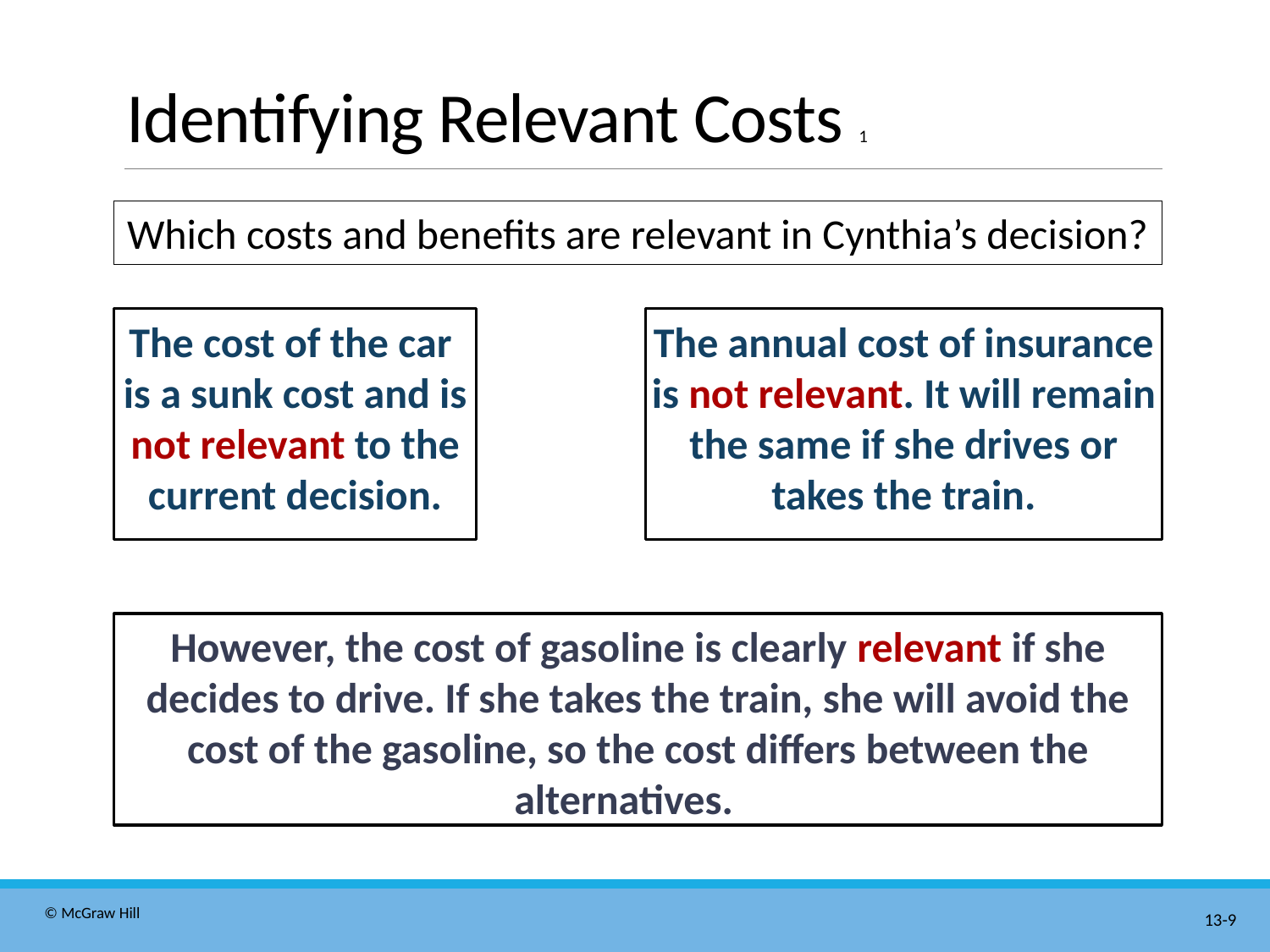

# Identifying Relevant Costs 1
Which costs and benefits are relevant in Cynthia’s decision?
The annual cost of insurance is not relevant. It will remain the same if she drives or takes the train.
The cost of the car
is a sunk cost and is not relevant to the current decision.
However, the cost of gasoline is clearly relevant if she decides to drive. If she takes the train, she will avoid the cost of the gasoline, so the cost differs between the alternatives.